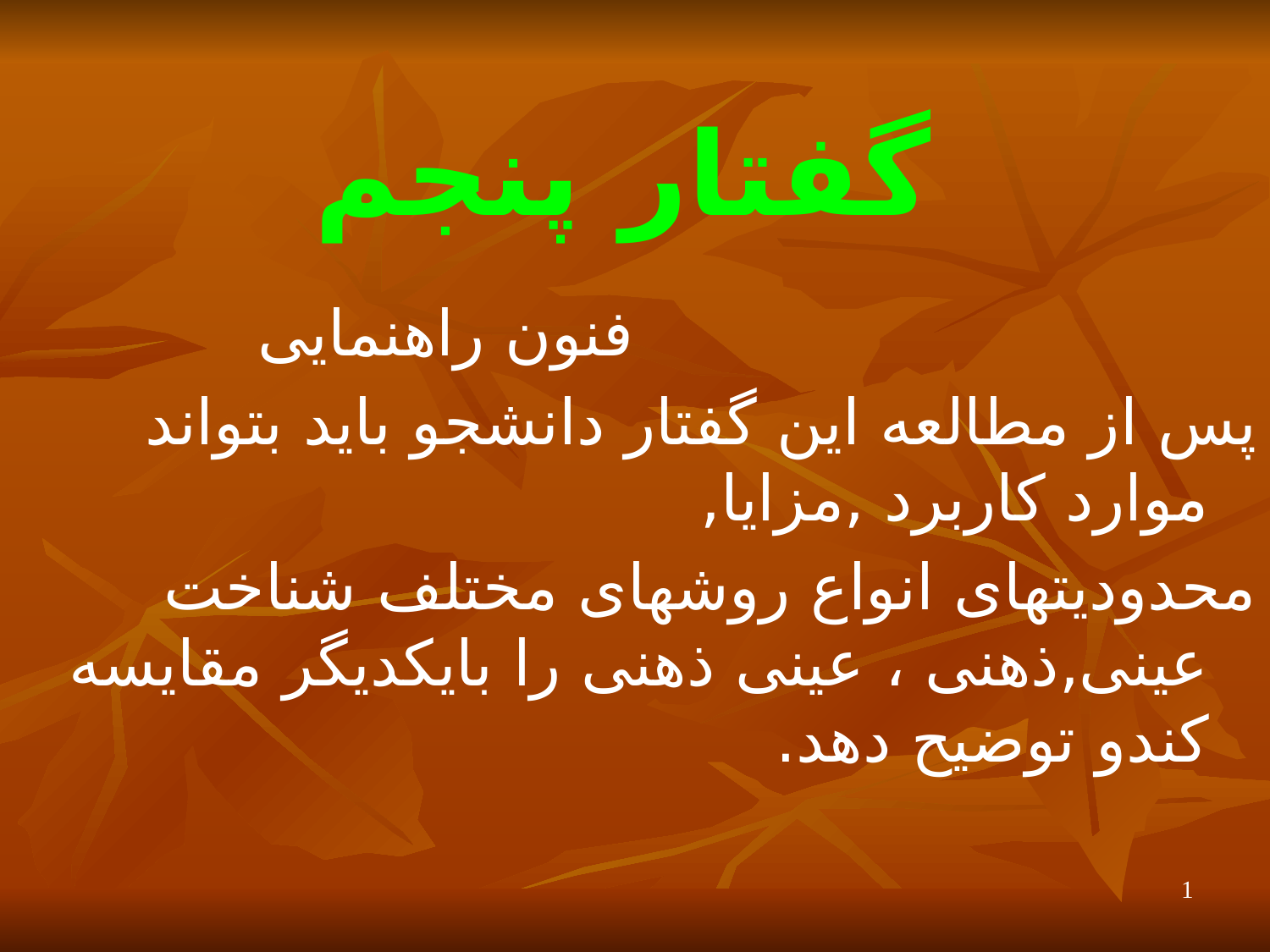

# گفتار پنجم
                               فنون راهنمایی
پس از مطالعه این گفتار دانشجو باید بتواند موارد کاربرد ,مزایا,
محدودیتهای انواع روشهای مختلف شناخت عینی,ذهنی ، عینی ذهنی را بایکدیگر مقایسه کندو توضیح دهد.
1